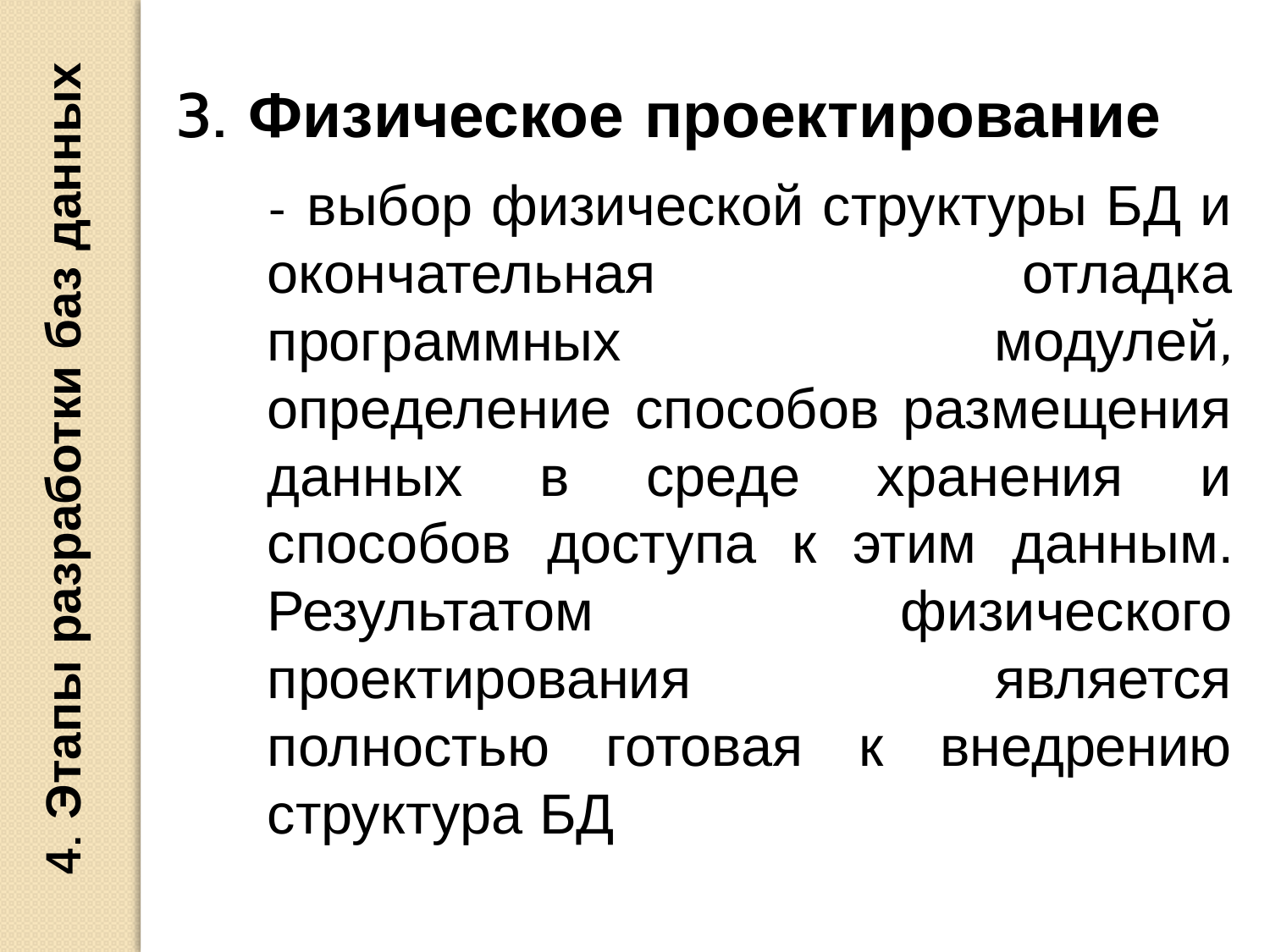

3. Физическое проектирование
- выбор физической структуры БД и окончательная отладка программных модулей, определение способов размещения данных в среде хранения и способов доступа к этим данным. Результатом физического проектирования является полностью готовая к внедрению структура БД
4. Этапы разработки баз данных